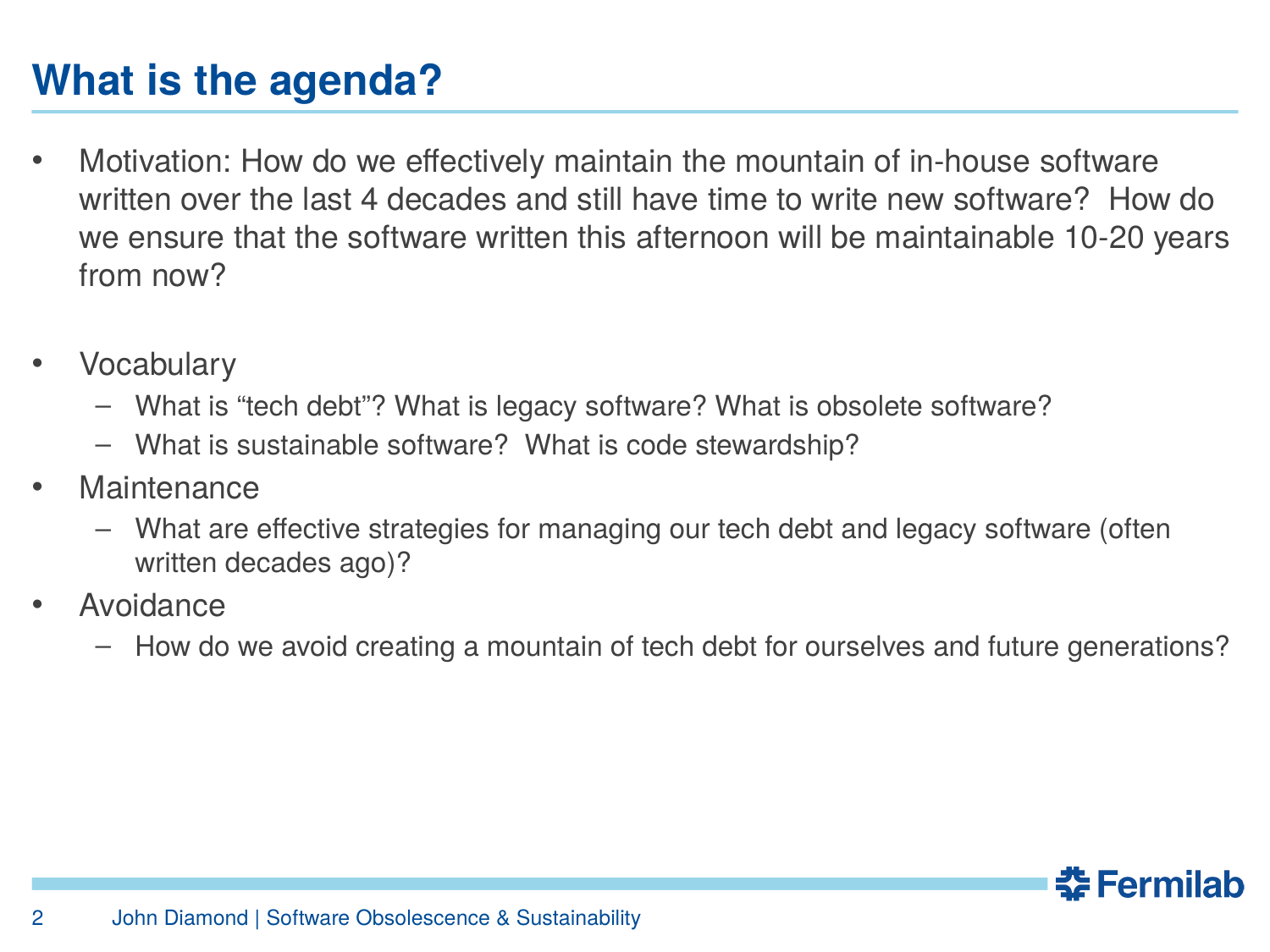

# What is the agenda?
Motivation: How do we effectively maintain the mountain of in-house software written over the last 4 decades and still have time to write new software?  How do we ensure that the software written this afternoon will be maintainable 10-20 years from now?

Vocabulary
What is “tech debt”? What is legacy software? What is obsolete software?
What is sustainable software?  What is code stewardship?
Maintenance
What are effective strategies for managing our tech debt and legacy software (often written decades ago)?
Avoidance
How do we avoid creating a mountain of tech debt for ourselves and future generations?
2
John Diamond | Software Obsolescence & Sustainability